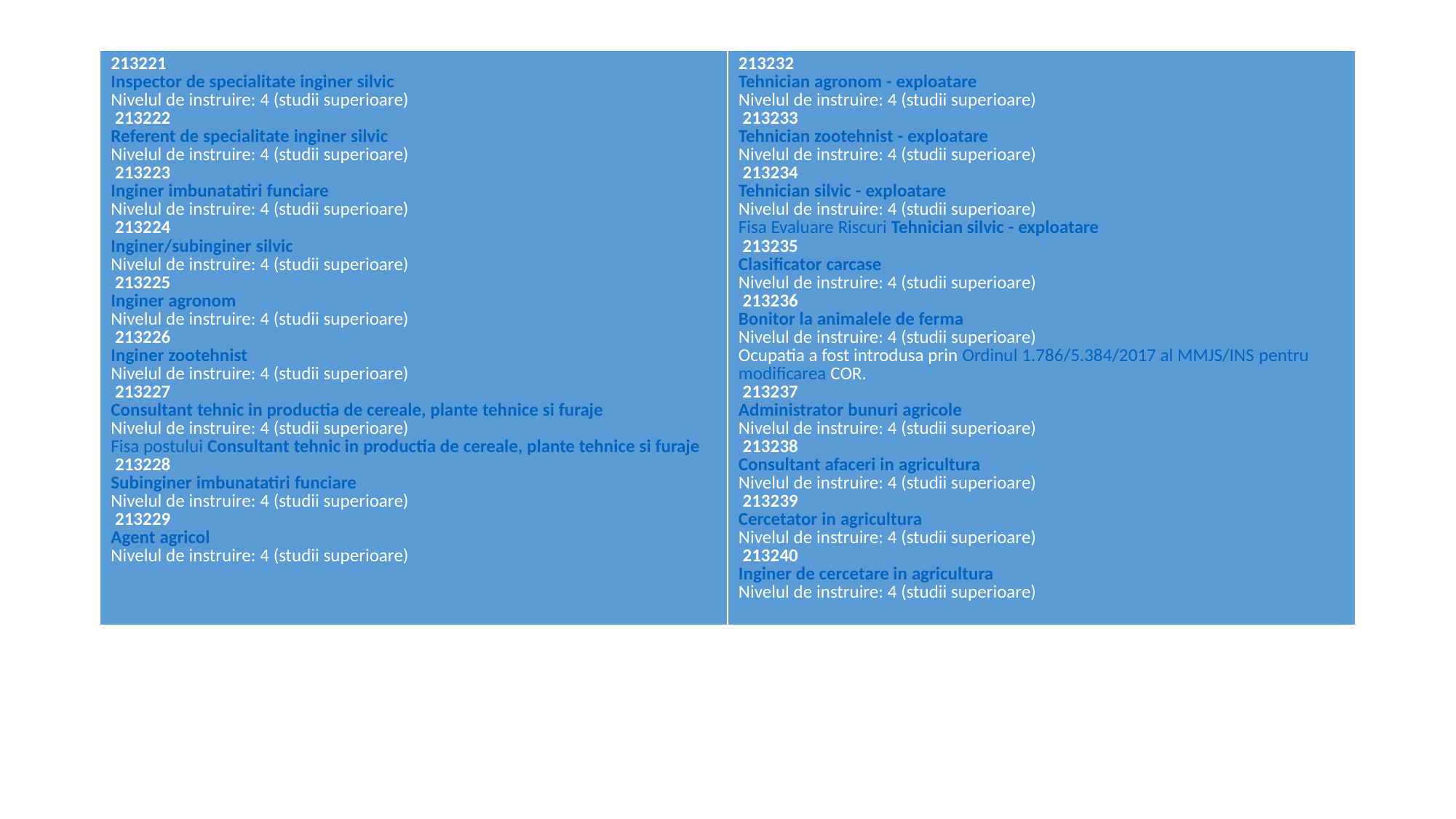

| 213221 Inspector de specialitate inginer silvic Nivelul de instruire: 4 (studii superioare)  213222 Referent de specialitate inginer silvic Nivelul de instruire: 4 (studii superioare)  213223 Inginer imbunatatiri funciare Nivelul de instruire: 4 (studii superioare)  213224 Inginer/subinginer silvic Nivelul de instruire: 4 (studii superioare)  213225 Inginer agronom Nivelul de instruire: 4 (studii superioare)  213226 Inginer zootehnist Nivelul de instruire: 4 (studii superioare)  213227 Consultant tehnic in productia de cereale, plante tehnice si furaje Nivelul de instruire: 4 (studii superioare) Fisa postului Consultant tehnic in productia de cereale, plante tehnice si furaje  213228 Subinginer imbunatatiri funciare Nivelul de instruire: 4 (studii superioare)  213229 Agent agricol Nivelul de instruire: 4 (studii superioare) | 213232 Tehnician agronom - exploatare Nivelul de instruire: 4 (studii superioare)  213233 Tehnician zootehnist - exploatare Nivelul de instruire: 4 (studii superioare)  213234 Tehnician silvic - exploatare Nivelul de instruire: 4 (studii superioare) Fisa Evaluare Riscuri Tehnician silvic - exploatare  213235 Clasificator carcase Nivelul de instruire: 4 (studii superioare)  213236 Bonitor la animalele de ferma Nivelul de instruire: 4 (studii superioare) Ocupatia a fost introdusa prin Ordinul 1.786/5.384/2017 al MMJS/INS pentru modificarea COR.  213237 Administrator bunuri agricole Nivelul de instruire: 4 (studii superioare)  213238 Consultant afaceri in agricultura Nivelul de instruire: 4 (studii superioare)  213239 Cercetator in agricultura Nivelul de instruire: 4 (studii superioare)  213240 Inginer de cercetare in agricultura Nivelul de instruire: 4 (studii superioare) |
| --- | --- |